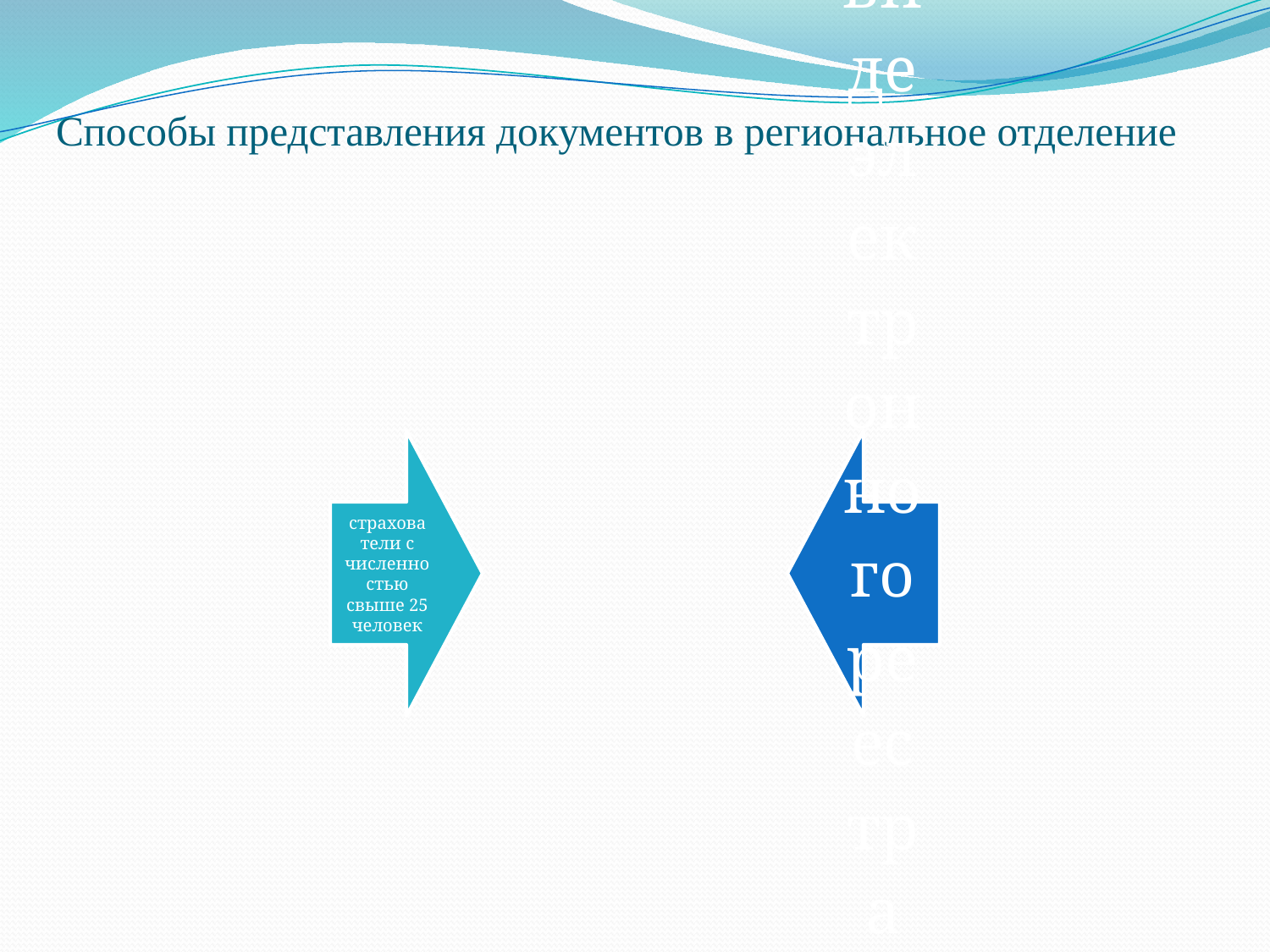

# Способы представления документов в региональное отделение
страхователи с численностью свыше 25 человек